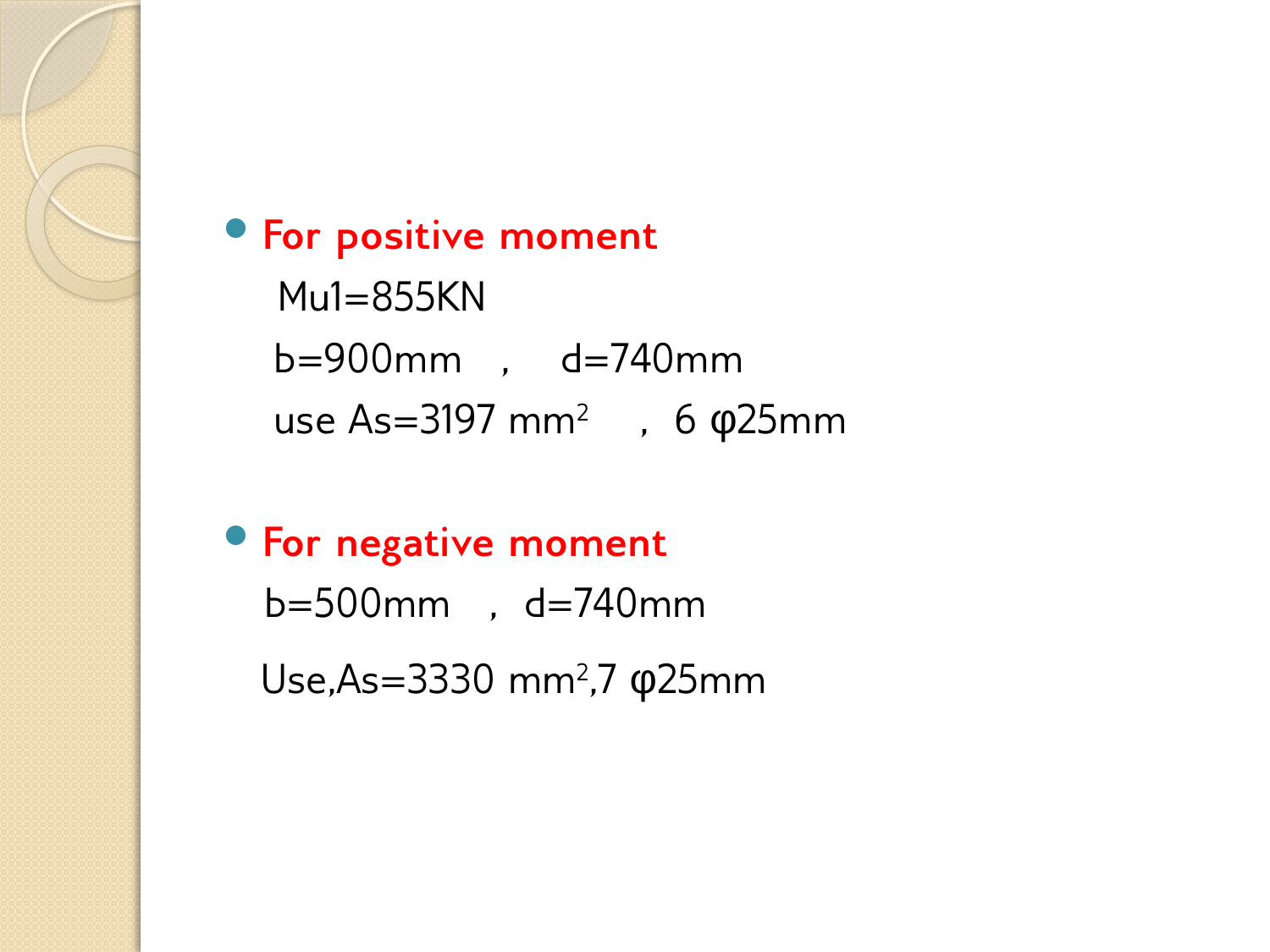

#
For positive moment
    Mu1=855KN
    b=900mm   ,    d=740mm
    use As=3197 mm2    ,  6 φ25mm

For negative moment
   b=500mm   ,  d=740mm
   Use,As=3330 mm2,7 φ25mm